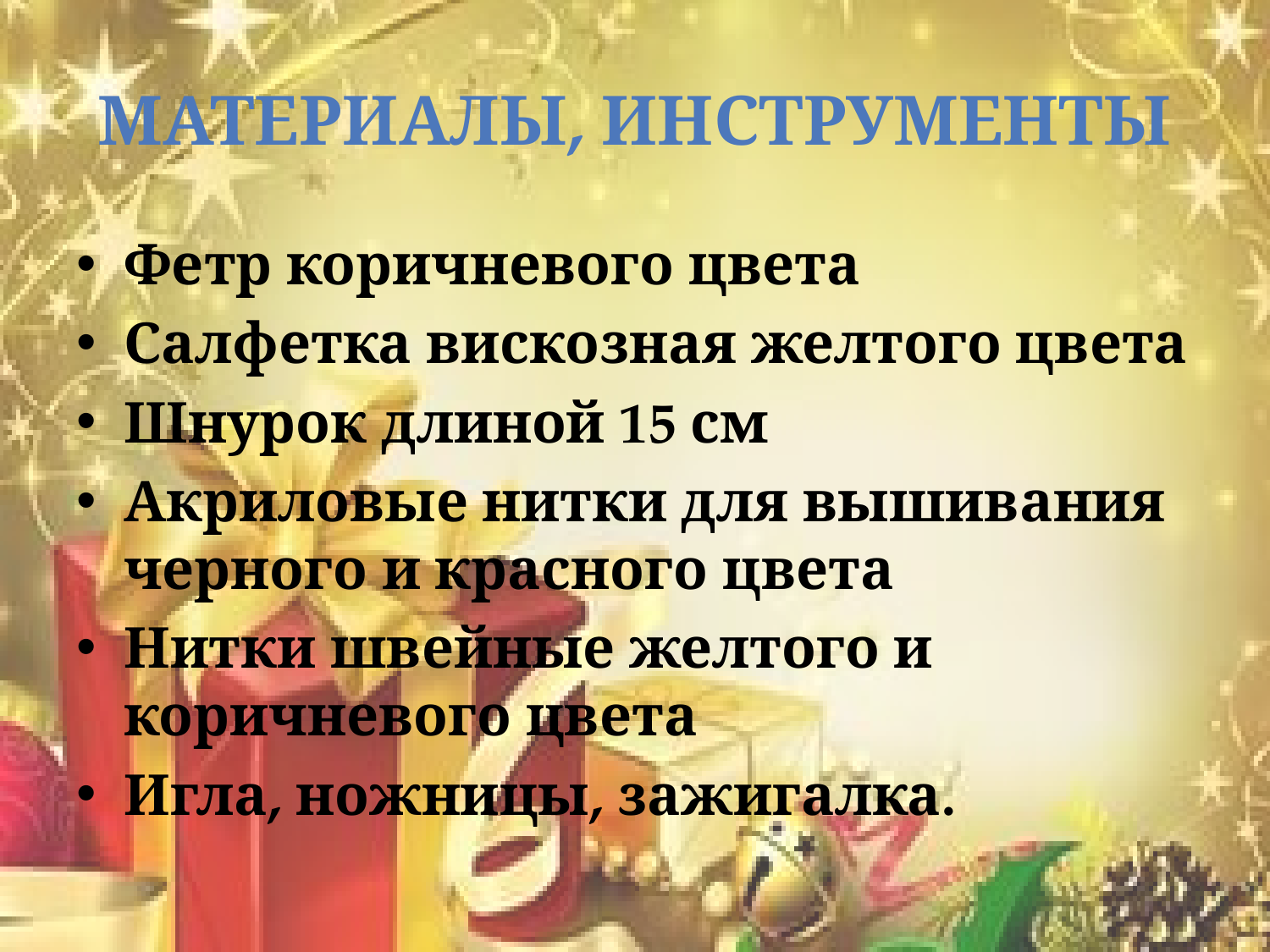

# Материалы, инструменты
Фетр коричневого цвета
Салфетка вискозная желтого цвета
Шнурок длиной 15 см
Акриловые нитки для вышивания черного и красного цвета
Нитки швейные желтого и коричневого цвета
Игла, ножницы, зажигалка.